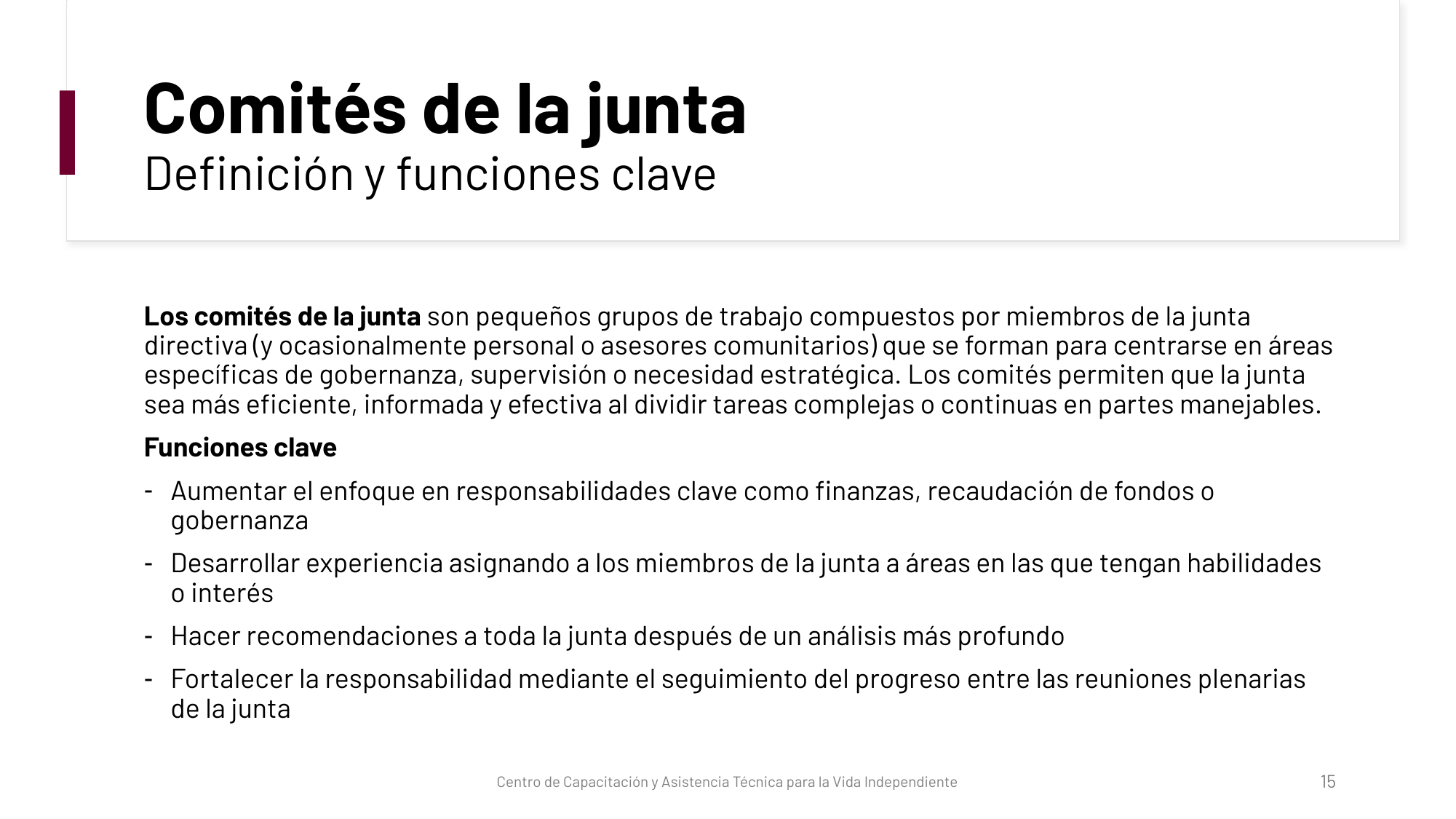

# Comités de la junta Definición y funciones clave

Los comités de la junta son pequeños grupos de trabajo compuestos por miembros de la junta directiva (y ocasionalmente personal o asesores comunitarios) que se forman para centrarse en áreas específicas de gobernanza, supervisión o necesidad estratégica. Los comités permiten que la junta sea más eficiente, informada y efectiva al dividir tareas complejas o continuas en partes manejables.
Funciones clave
Aumentar el enfoque en responsabilidades clave como finanzas, recaudación de fondos o gobernanza
Desarrollar experiencia asignando a los miembros de la junta a áreas en las que tengan habilidades o interés
Hacer recomendaciones a toda la junta después de un análisis más profundo
Fortalecer la responsabilidad mediante el seguimiento del progreso entre las reuniones plenarias de la junta
Centro de Capacitación y Asistencia Técnica para la Vida Independiente
15